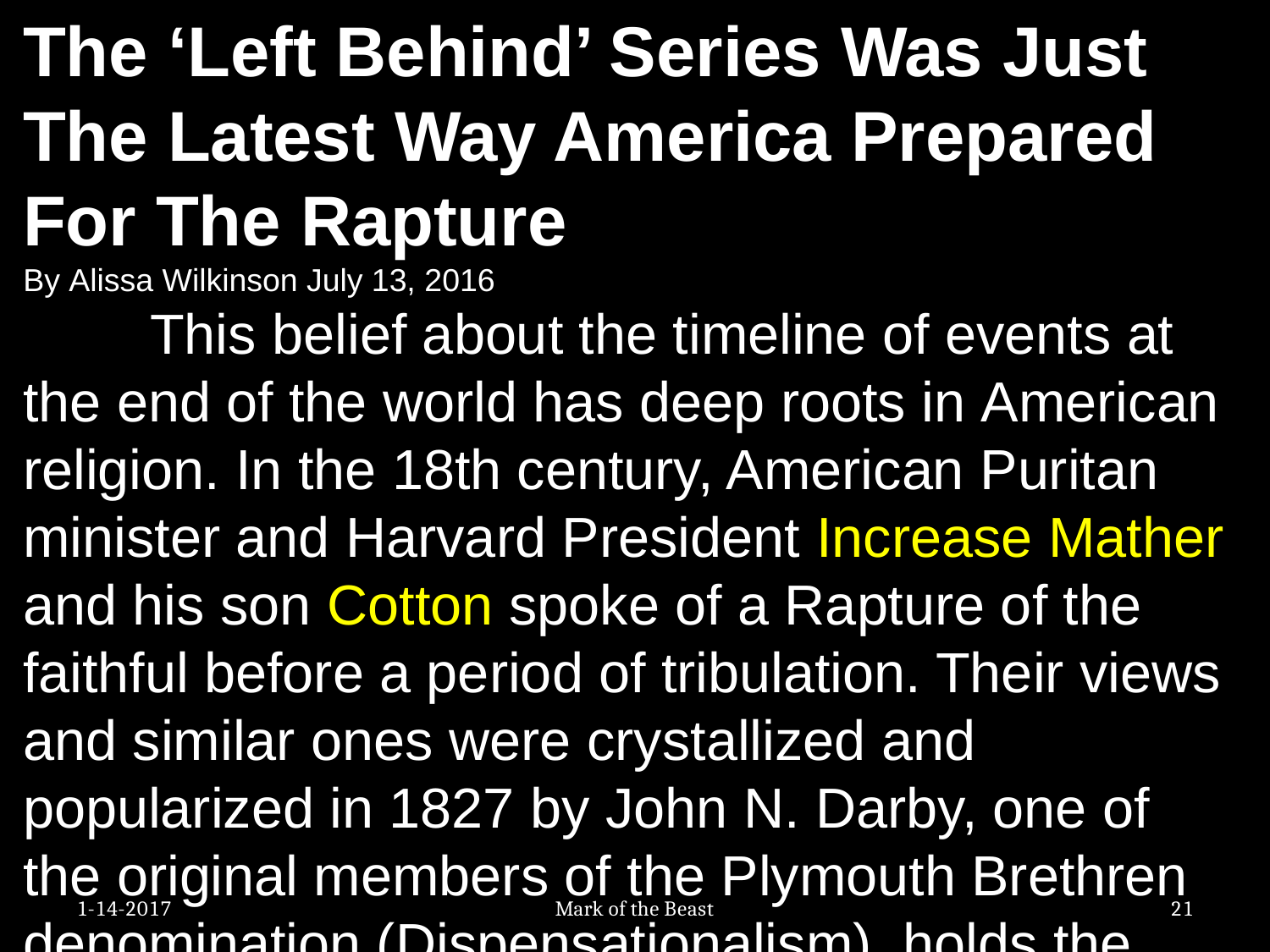

The ‘Left Behind’ Series Was Just The Latest Way America Prepared For The Rapture
By Alissa Wilkinson July 13, 2016
	This belief about the timeline of events at the end of the world has deep roots in American religion. In the 18th century, American Puritan minister and Harvard President Increase Mather and his son Cotton spoke of a Rapture of the faithful before a period of tribulation. Their views and similar ones were crystallized and popularized in 1827 by John N. Darby, one of the original members of the Plymouth Brethren denomination (Dispensationalism), holds the view that  the modern state of Israel as Biblical Israel, awaiting the fulfillment of all of the Old Testament’s promises before the end of days.
1-14-2017
Mark of the Beast
21